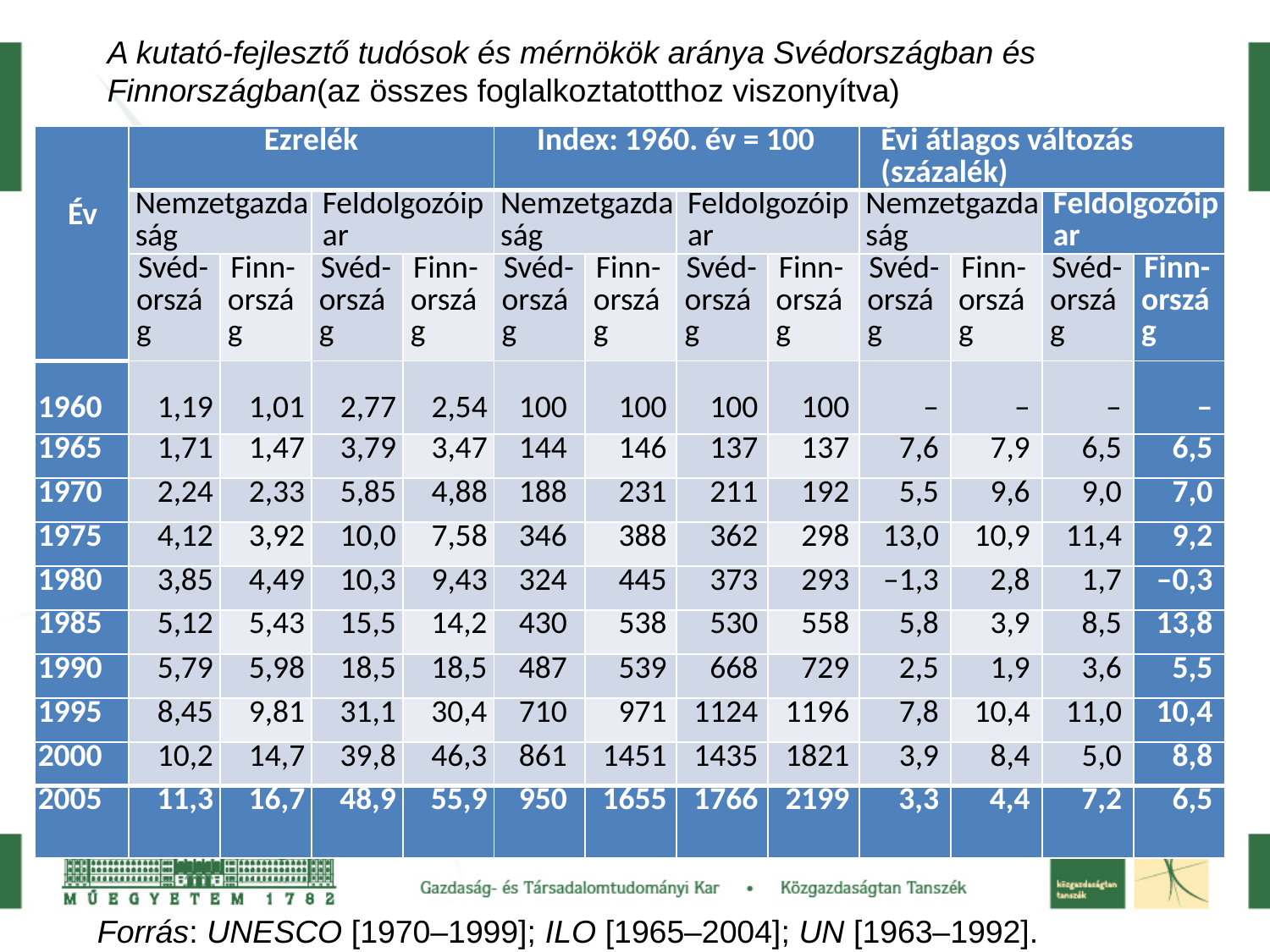

A kutató-fejlesztő tudósok és mérnökök aránya Svédországban és Finnországban(az összes foglalkoztatotthoz viszonyítva)
| Év | Ezrelék |  |  |  | Index: 1960. év = 100 |  |  |  | Évi átlagos változás (százalék) |  |  |  |
| --- | --- | --- | --- | --- | --- | --- | --- | --- | --- | --- | --- | --- |
|  | Nemzetgazdaság |  | Feldolgozóipar |  | Nemzetgazdaság |  | Feldolgozóipar |  | Nemzetgazdaság |  | Feldolgozóipar |  |
|  | Svéd- ország | Finn- ország | Svéd- ország | Finn- ország | Svéd- ország | Finn- ország | Svéd- ország | Finn- ország | Svéd- ország | Finn- ország | Svéd- ország | Finn- ország |
| 1960 | 1,19 | 1,01 | 2,77 | 2,54 | 100 | 100 | 100 | 100 | – | – | – | – |
| 1965 | 1,71 | 1,47 | 3,79 | 3,47 | 144 | 146 | 137 | 137 | 7,6 | 7,9 | 6,5 | 6,5 |
| 1970 | 2,24 | 2,33 | 5,85 | 4,88 | 188 | 231 | 211 | 192 | 5,5 | 9,6 | 9,0 | 7,0 |
| 1975 | 4,12 | 3,92 | 10,0 | 7,58 | 346 | 388 | 362 | 298 | 13,0 | 10,9 | 11,4 | 9,2 |
| 1980 | 3,85 | 4,49 | 10,3 | 9,43 | 324 | 445 | 373 | 293 | –1,3 | 2,8 | 1,7 | –0,3 |
| 1985 | 5,12 | 5,43 | 15,5 | 14,2 | 430 | 538 | 530 | 558 | 5,8 | 3,9 | 8,5 | 13,8 |
| 1990 | 5,79 | 5,98 | 18,5 | 18,5 | 487 | 539 | 668 | 729 | 2,5 | 1,9 | 3,6 | 5,5 |
| 1995 | 8,45 | 9,81 | 31,1 | 30,4 | 710 | 971 | 1124 | 1196 | 7,8 | 10,4 | 11,0 | 10,4 |
| 2000 | 10,2 | 14,7 | 39,8 | 46,3 | 861 | 1451 | 1435 | 1821 | 3,9 | 8,4 | 5,0 | 8,8 |
| 2005 | 11,3 | 16,7 | 48,9 | 55,9 | 950 | 1655 | 1766 | 2199 | 3,3 | 4,4 | 7,2 | 6,5 |
Forrás: UNESCO [1970–1999]; ILO [1965–2004]; UN [1963–1992].